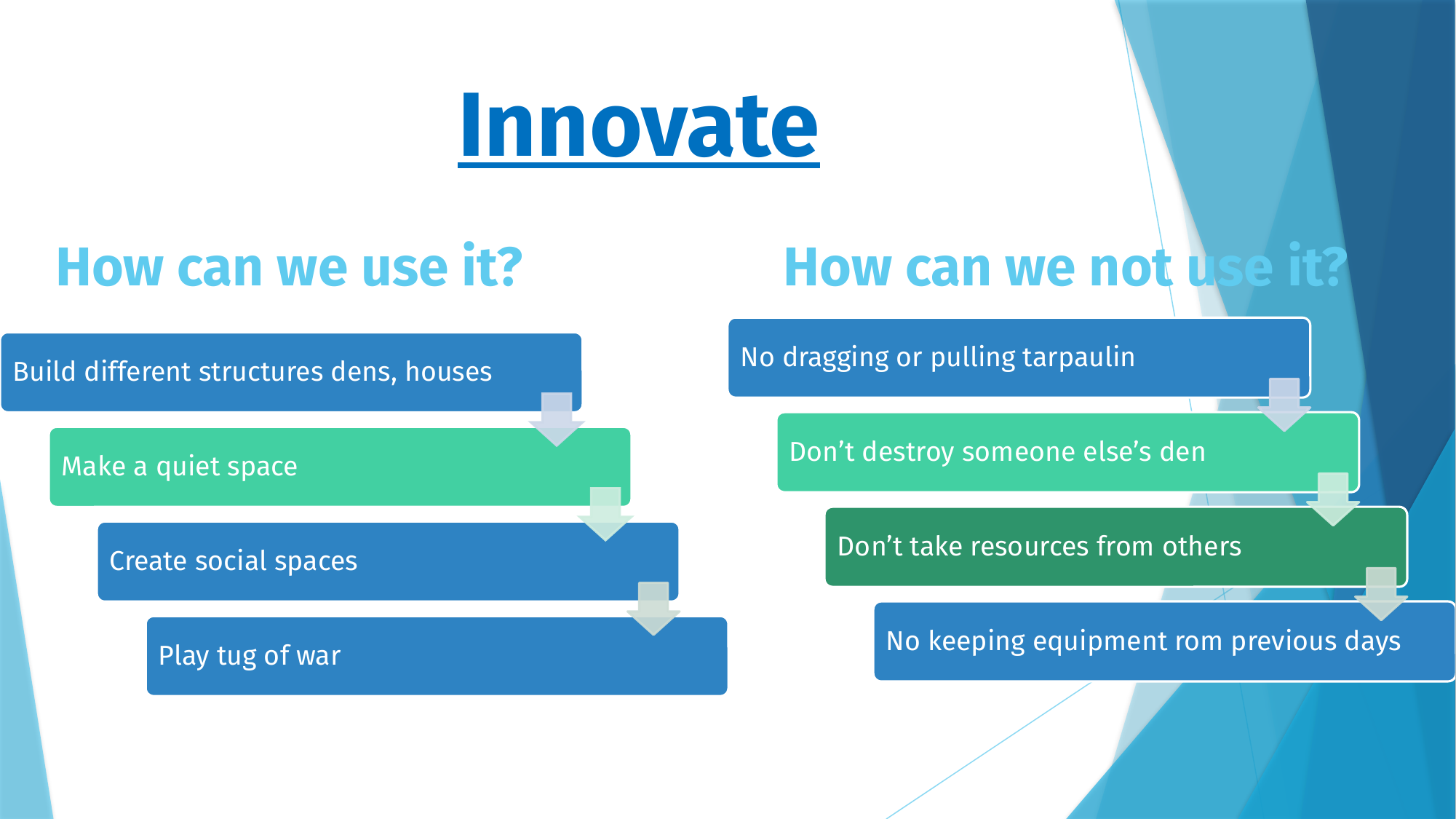

Innovate
How can we use it?
How can we not use it?
No dragging or pulling tarpaulin
Don’t destroy someone else’s den
Don’t take resources from others
No keeping equipment rom previous days

Build different structures dens, houses
Make a quiet space
Create social spaces
Play tug of war